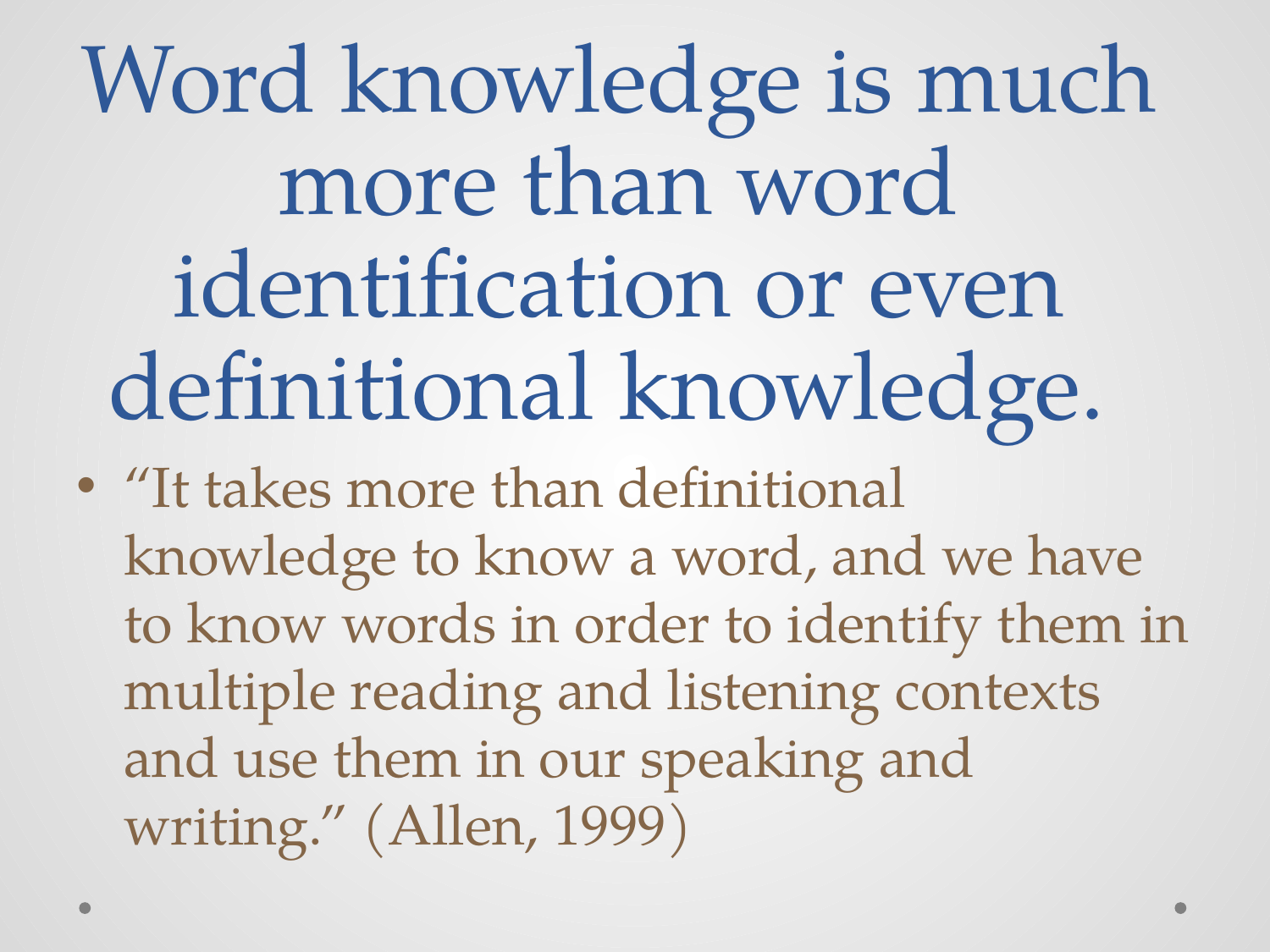

# Word knowledge is much more than word identification or even definitional knowledge.
“It takes more than definitional knowledge to know a word, and we have to know words in order to identify them in multiple reading and listening contexts and use them in our speaking and writing.” (Allen, 1999)